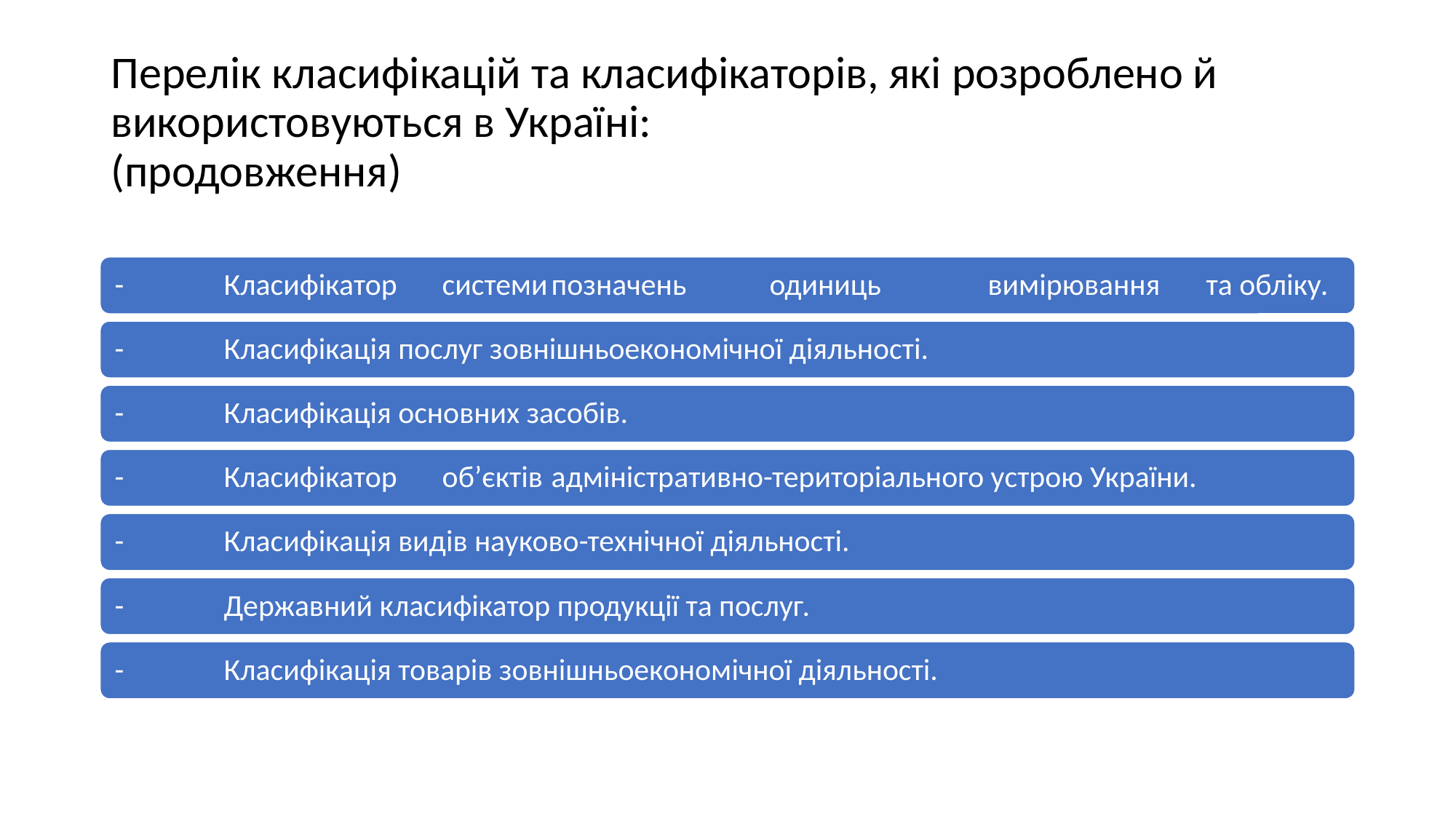

# Перелік класифікацій та класифікаторів, які розроблено й використовуються в Україні: (продовження)
-	Класифікатор	системи	позначень	одиниць	вимірювання	та обліку.
-	Класифікація послуг зовнішньоекономічної діяльності.
-	Класифікація основних засобів.
-	Класифікатор	об’єктів	адміністративно-територіального устрою України.
-	Класифікація видів науково-технічної діяльності.
-	Державний класифікатор продукції та послуг.
-	Класифікація товарів зовнішньоекономічної діяльності.